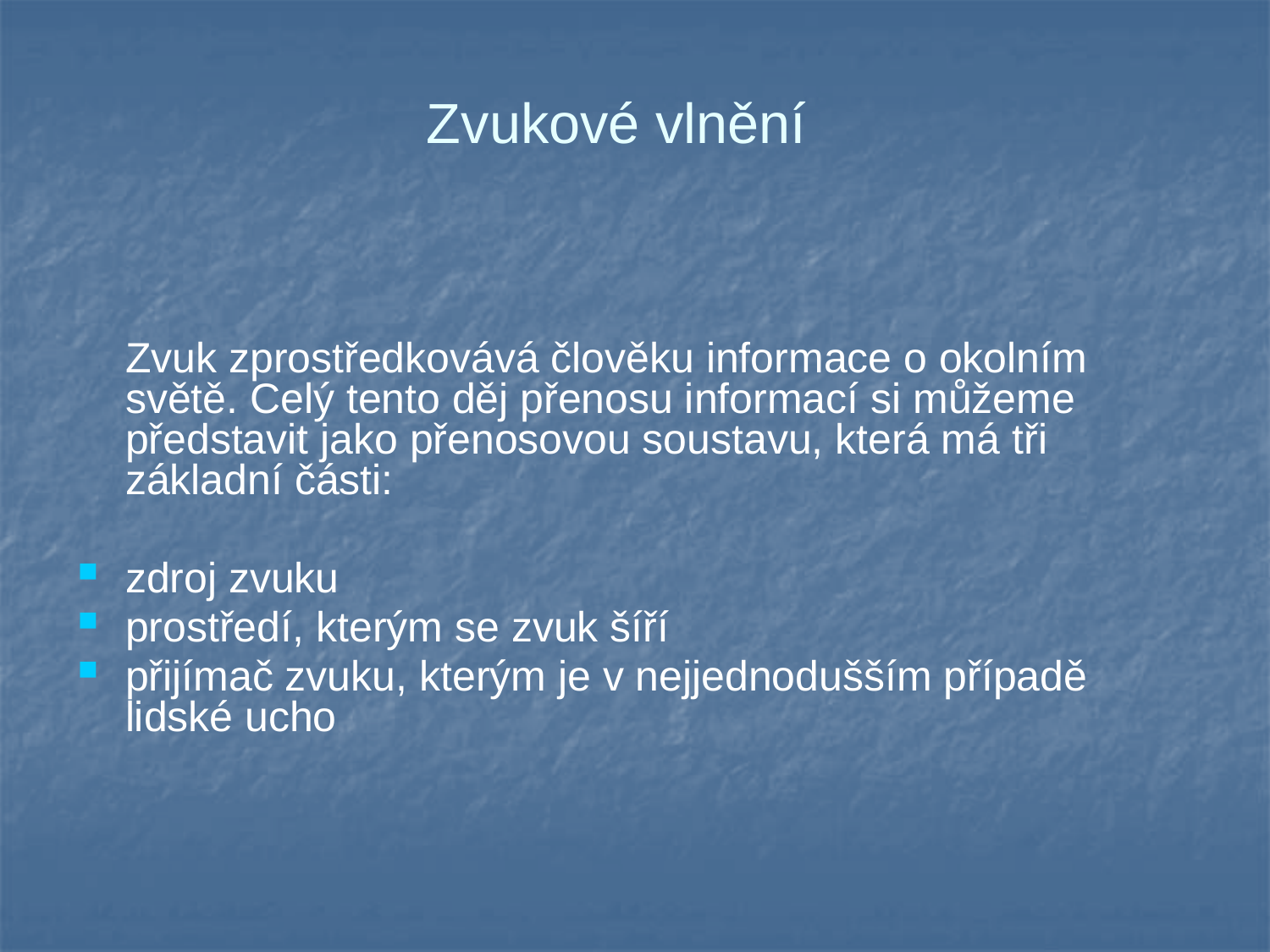

# Zvukové vlnění

	Zvuk zprostředkovává člověku informace o okolním světě. Celý tento děj přenosu informací si můžeme představit jako přenosovou soustavu, která má tři základní části:

zdroj zvuku
prostředí, kterým se zvuk šíří
přijímač zvuku, kterým je v nejjednodušším případě lidské ucho